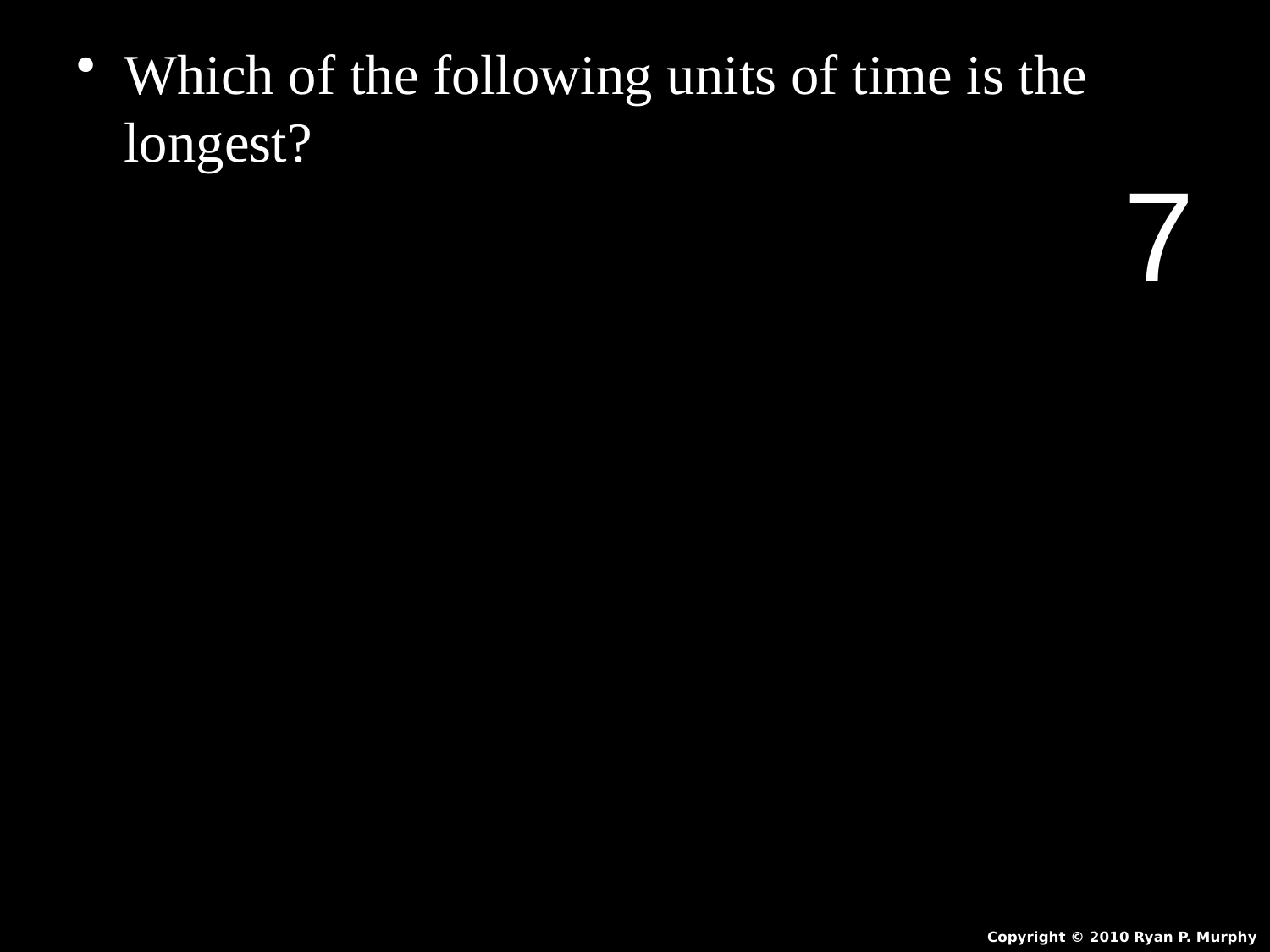

Which of the following units of time is the longest?
7
Copyright © 2010 Ryan P. Murphy